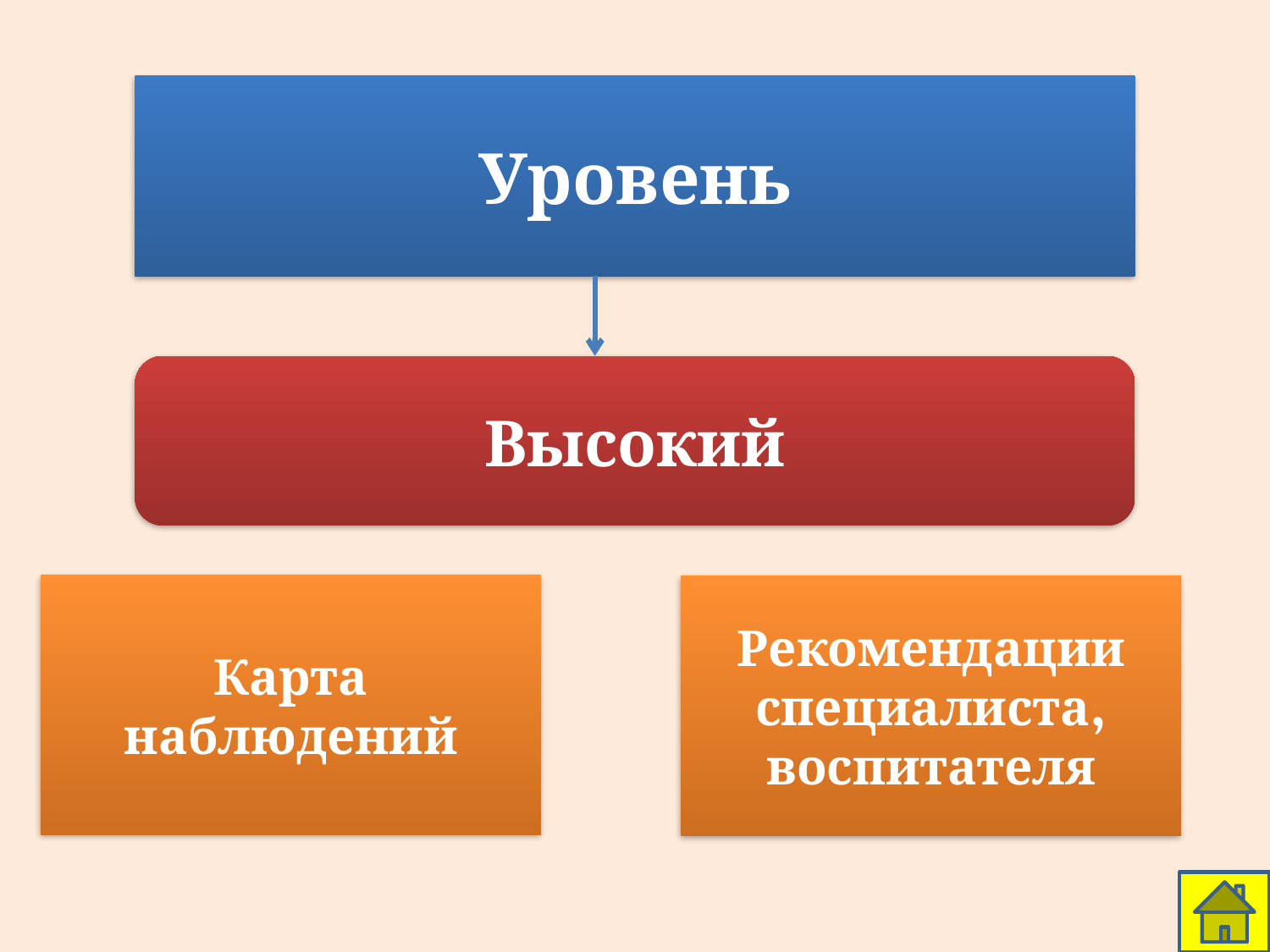

Уровень
Высокий
Карта наблюдений
Рекомендации специалиста, воспитателя